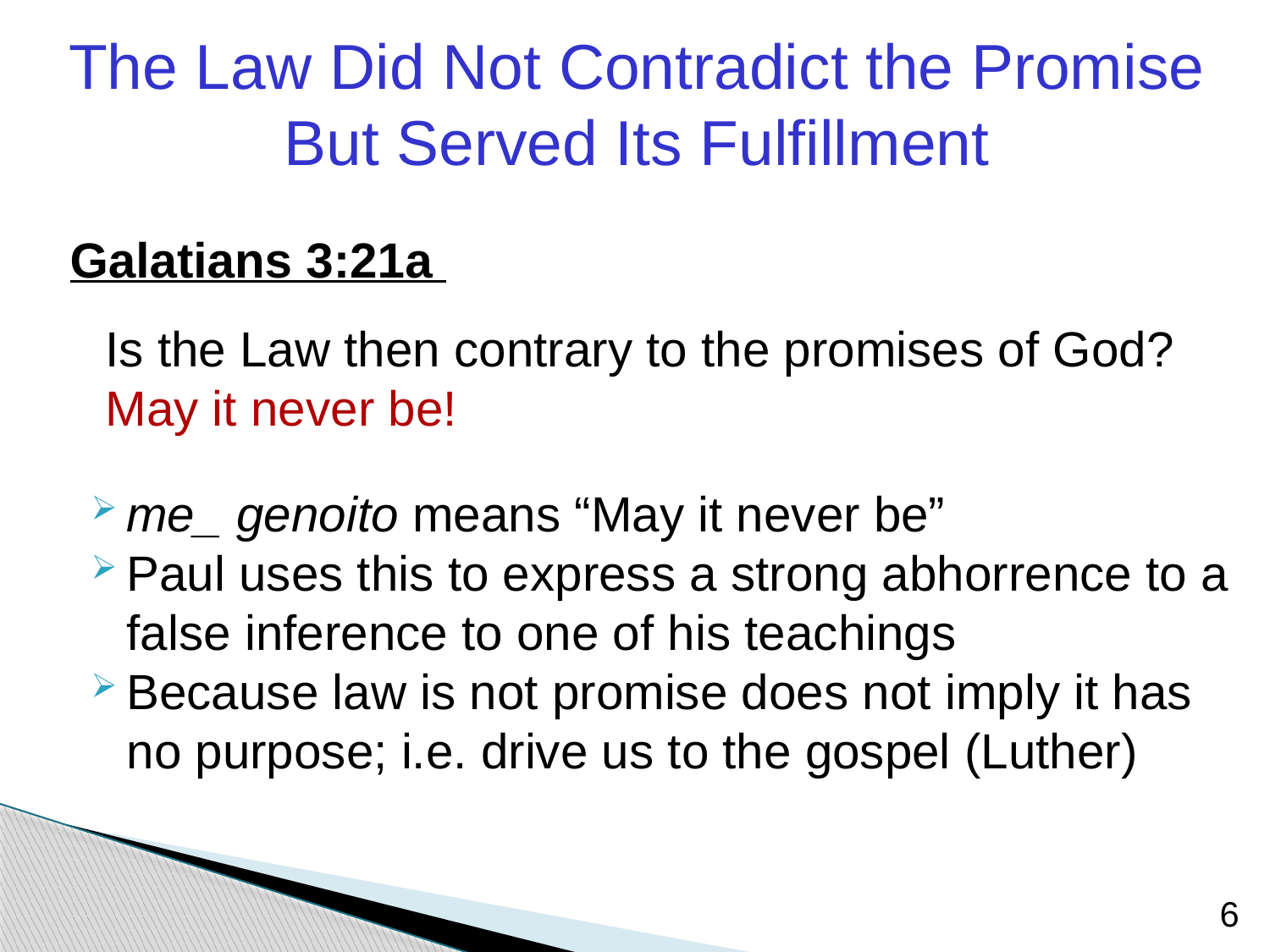

The Law Did Not Contradict the Promise But Served Its Fulfillment
Galatians 3:21a

	Is the Law then contrary to the promises of God? May it never be!

me_ genoito means “May it never be”
Paul uses this to express a strong abhorrence to a false inference to one of his teachings
Because law is not promise does not imply it has no purpose; i.e. drive us to the gospel (Luther)
6